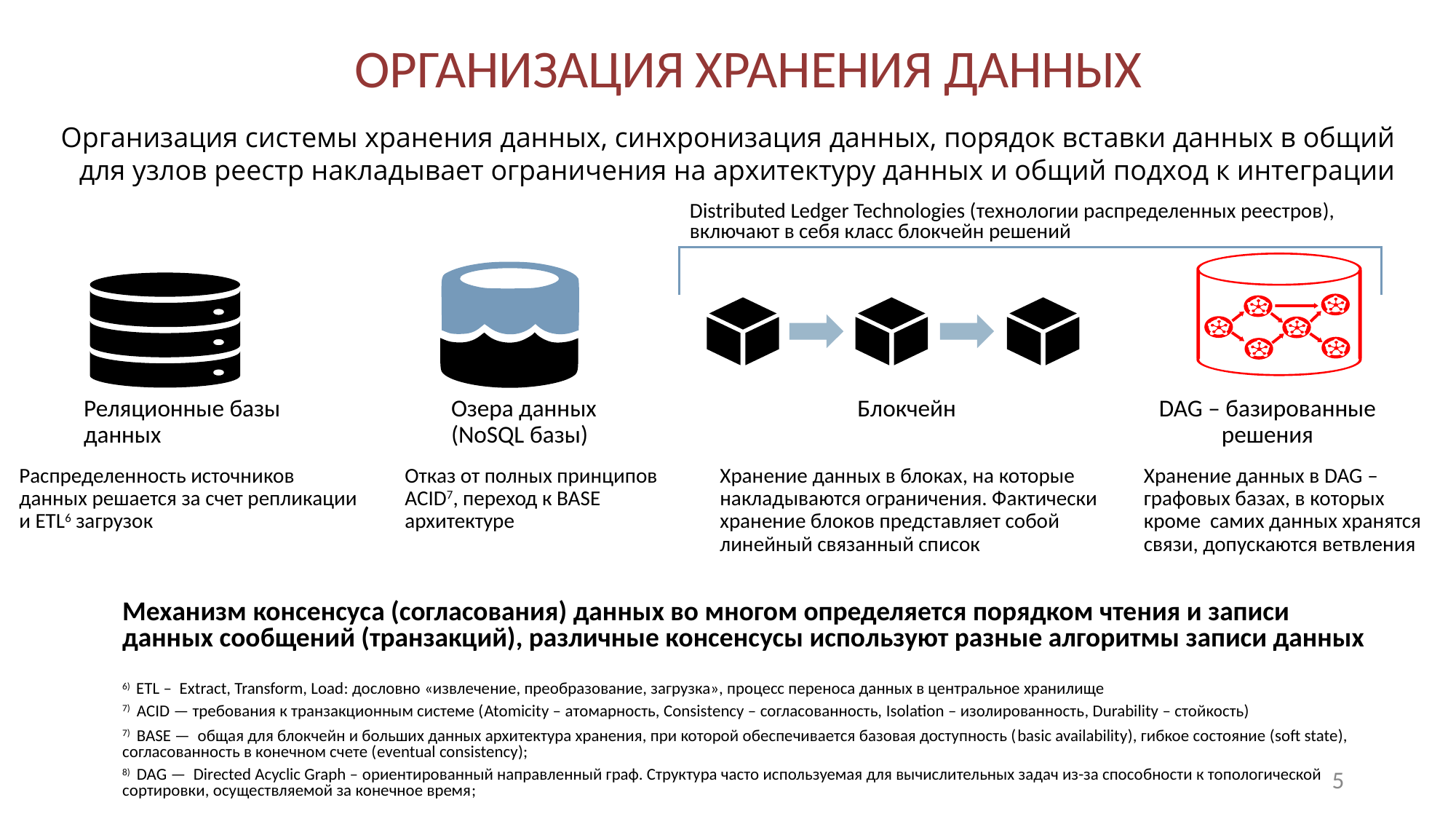

5

# ОРГАНИЗАЦИЯ ХРАНЕНИЯ ДАННЫХ
Организация системы хранения данных, синхронизация данных, порядок вставки данных в общий для узлов реестр накладывает ограничения на архитектуру данных и общий подход к интеграции
Distributed Ledger Technologies (технологии распределенных реестров), включают в себя класс блокчейн решений

Реляционные базы данных
Озера данных (NoSQL базы)
Блокчейн
DAG – базированные решения
Распределенность источников данных решается за счет репликации и ETL6 загрузок
Хранение данных в блоках, на которые накладываются ограничения. Фактически хранение блоков представляет собой линейный связанный список
Отказ от полных принципов  ACID7, переход к BASE архитектуре
Хранение данных в DAG – графовых базах, в которых кроме  самих данных хранятся связи, допускаются ветвления
Механизм консенсуса (согласования) данных во многом определяется порядком чтения и записи данных сообщений (транзакций), различные консенсусы используют разные алгоритмы записи данных
6)  ETL –  Extract, Transform, Load: дословно «извлечение, преобразование, загрузка», процесс переноса данных в центральное хранилище
7)   ACID — требования к транзакционным системе (Atomicity – атомарность, Consistency – согласованность, Isolation – изолированность, Durability – стойкость)
7)   BASE —  общая для блокчейн и больших данных архитектура хранения, при которой обеспечивается базовая доступность (basic availability), гибкое состояние (soft state), согласованность в конечном счете (eventual consistency);
8)   DAG —  Directed Acyclic Graph – ориентированный направленный граф. Структура часто используемая для вычислительных задач из-за способности к топологической сортировки, осуществляемой за конечное время;